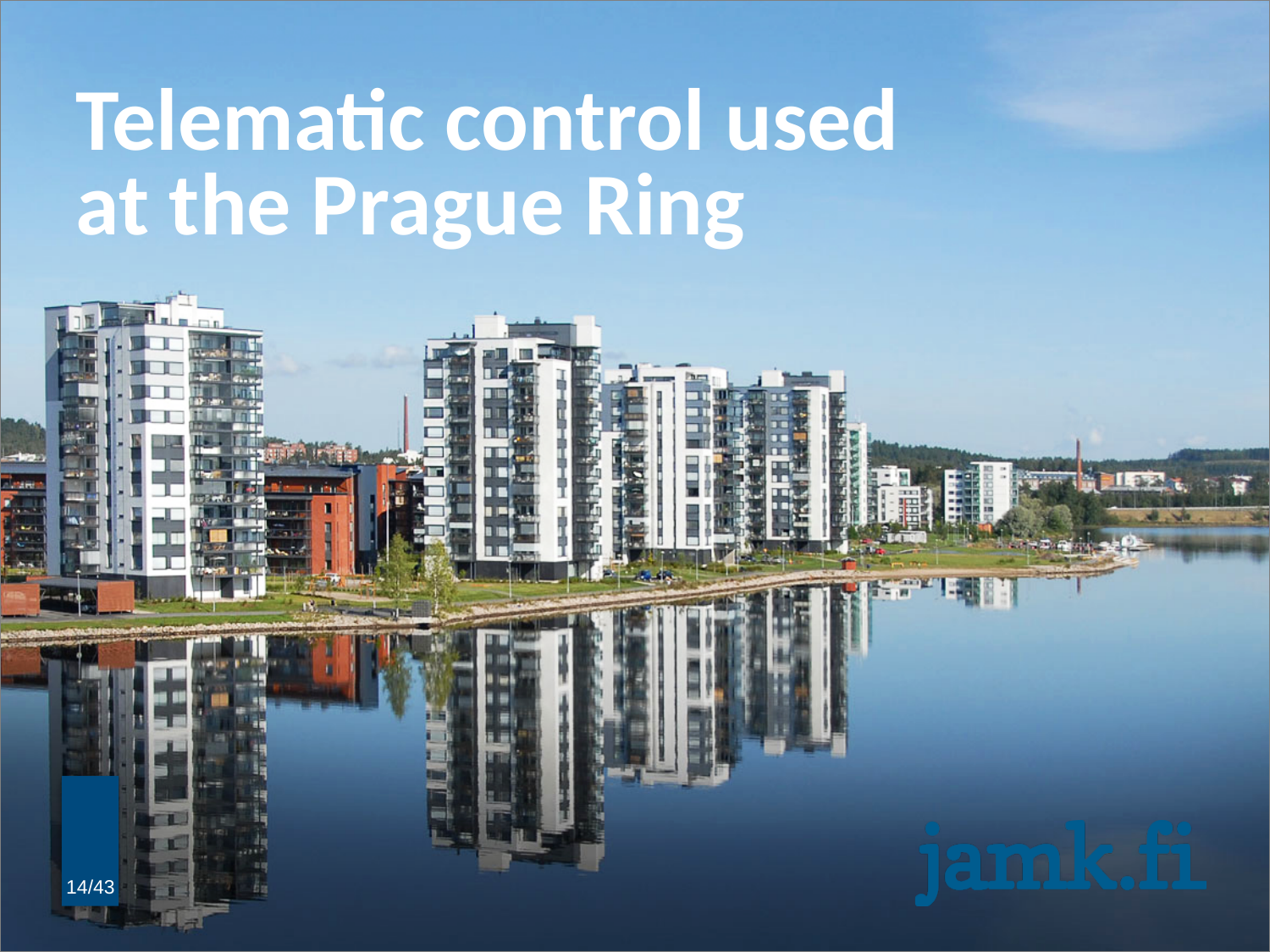

# Telematic control used at the Prague Ring
14/43